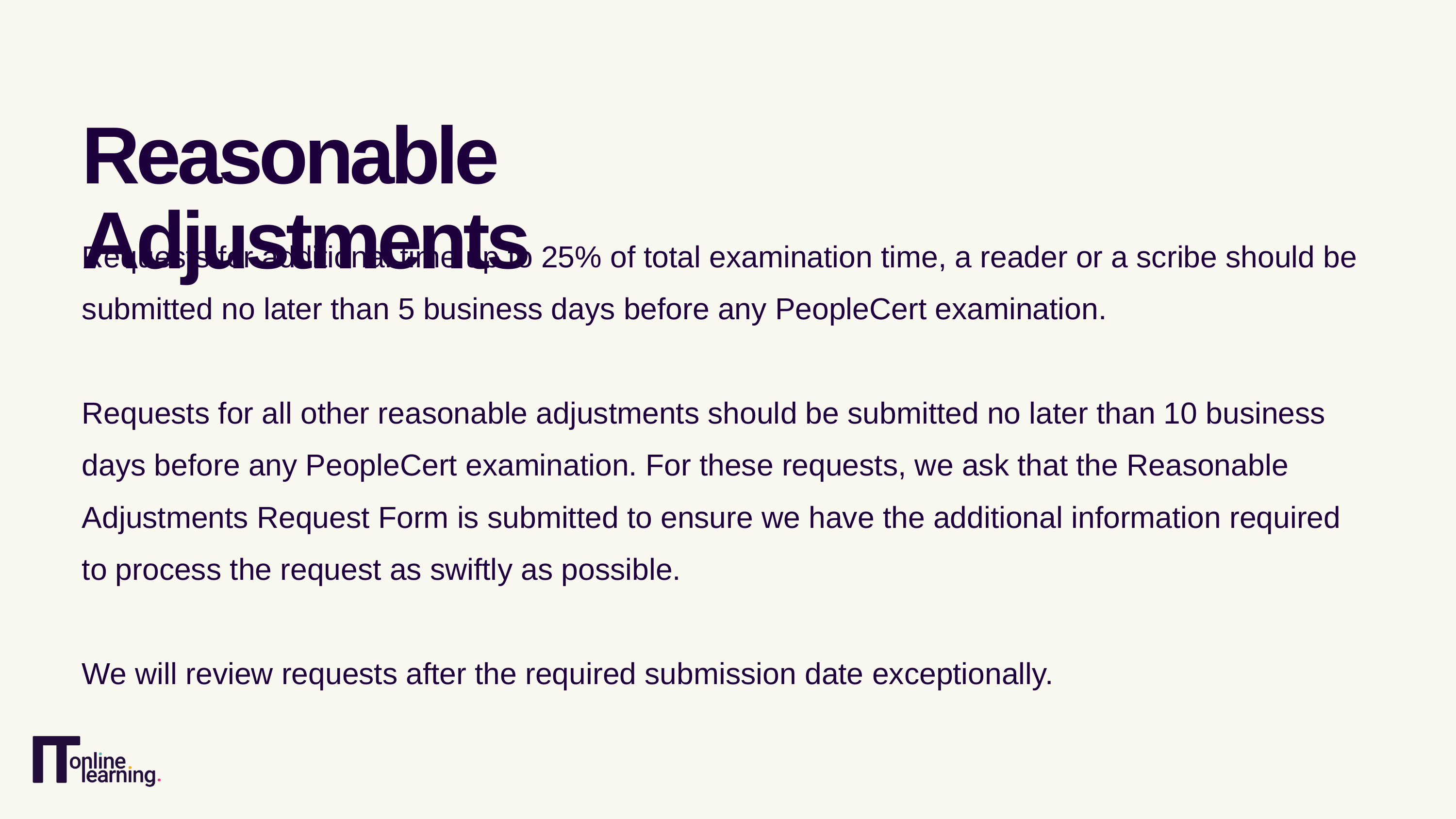

Reasonable Adjustments
Requests for additional time up to 25% of total examination time, a reader or a scribe should be submitted no later than 5 business days before any PeopleCert examination.

Requests for all other reasonable adjustments should be submitted no later than 10 business days before any PeopleCert examination. For these requests, we ask that the Reasonable Adjustments Request Form is submitted to ensure we have the additional information required to process the request as swiftly as possible.

We will review requests after the required submission date exceptionally.